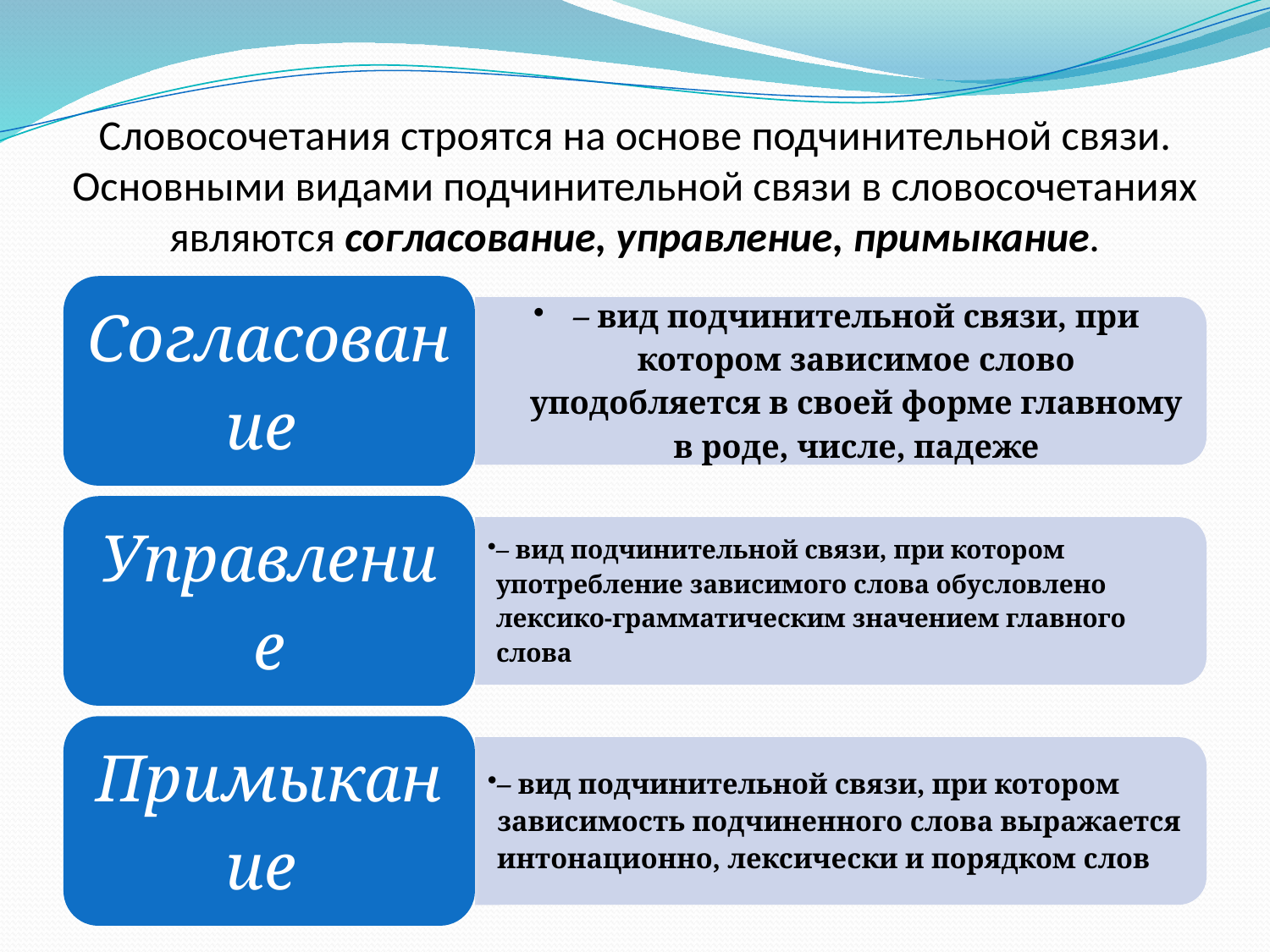

# Словосочетания строятся на основе подчинительной связи. Основными видами подчинительной связи в словосочетаниях являются согласование, управление, примыкание.
Согласование
– вид подчинительной связи, при котором зависимое слово уподобляется в своей форме главному в роде, числе, падеже
Управление
– вид подчинительной связи, при котором употребление зависимого слова обусловлено лексико-грамматическим значением главного слова
Примыкание
– вид подчинительной связи, при котором зависимость подчиненного слова выражается интонационно, лексически и порядком слов